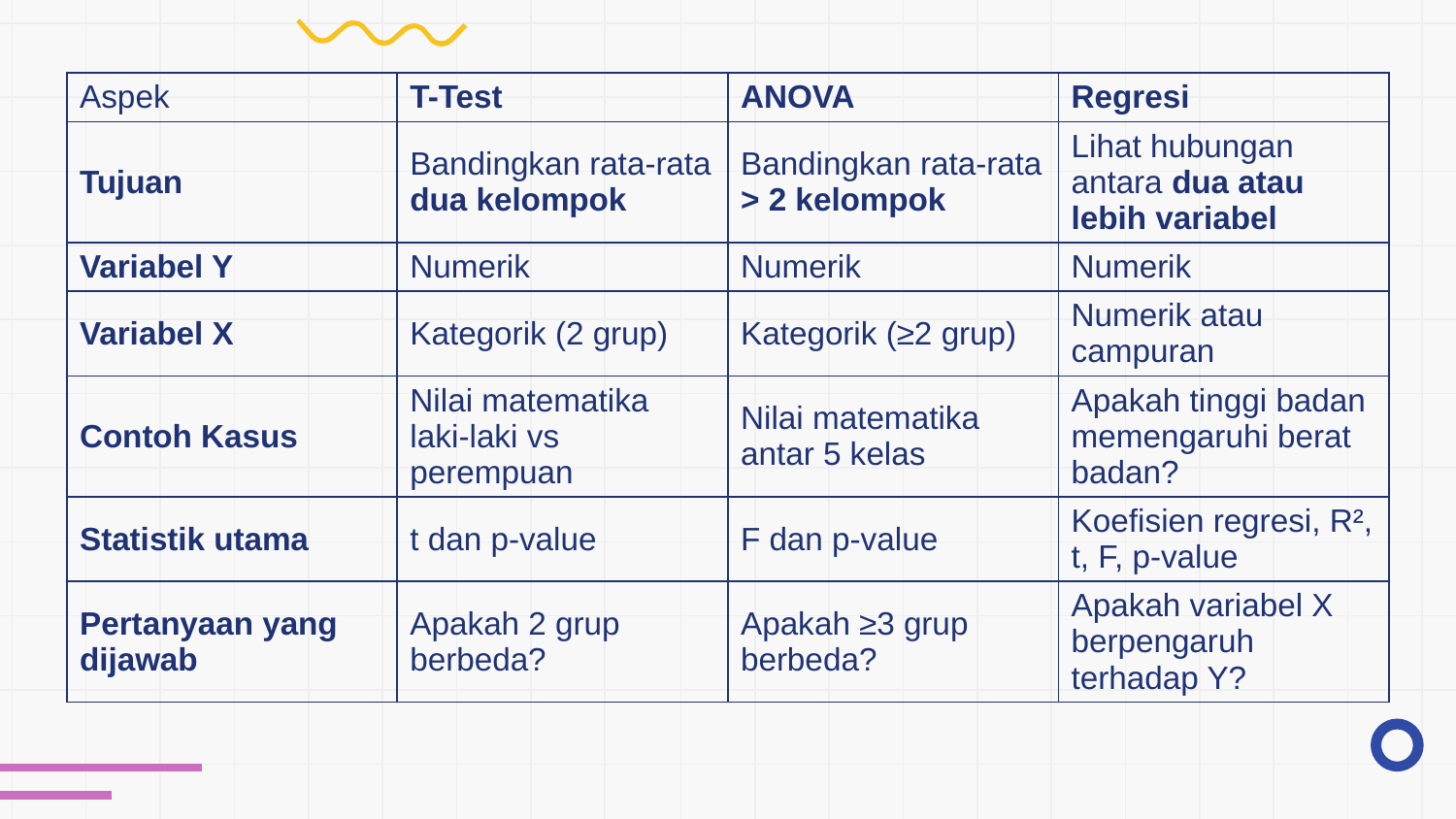

| Aspek | T-Test | ANOVA | Regresi |
| --- | --- | --- | --- |
| Tujuan | Bandingkan rata-rata dua kelompok | Bandingkan rata-rata > 2 kelompok | Lihat hubungan antara dua atau lebih variabel |
| Variabel Y | Numerik | Numerik | Numerik |
| Variabel X | Kategorik (2 grup) | Kategorik (≥2 grup) | Numerik atau campuran |
| Contoh Kasus | Nilai matematika laki-laki vs perempuan | Nilai matematika antar 5 kelas | Apakah tinggi badan memengaruhi berat badan? |
| Statistik utama | t dan p-value | F dan p-value | Koefisien regresi, R², t, F, p-value |
| Pertanyaan yang dijawab | Apakah 2 grup berbeda? | Apakah ≥3 grup berbeda? | Apakah variabel X berpengaruh terhadap Y? |